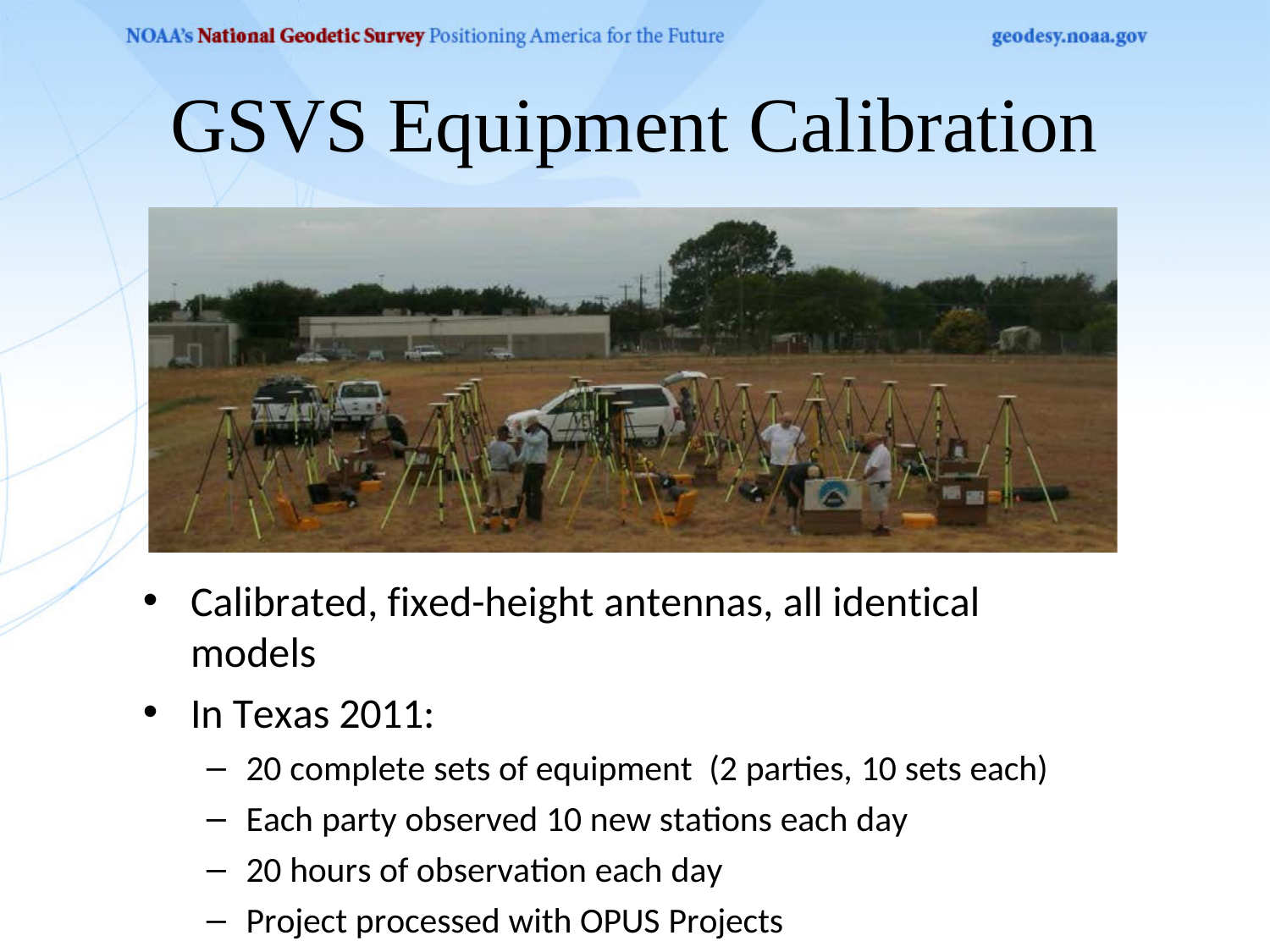

# GSVS Equipment Calibration

Calibrated, fixed-height antennas, all identical models
In Texas 2011:
20 complete sets of equipment  (2 parties, 10 sets each)
Each party observed 10 new stations each day
20 hours of observation each day
Project processed with OPUS Projects